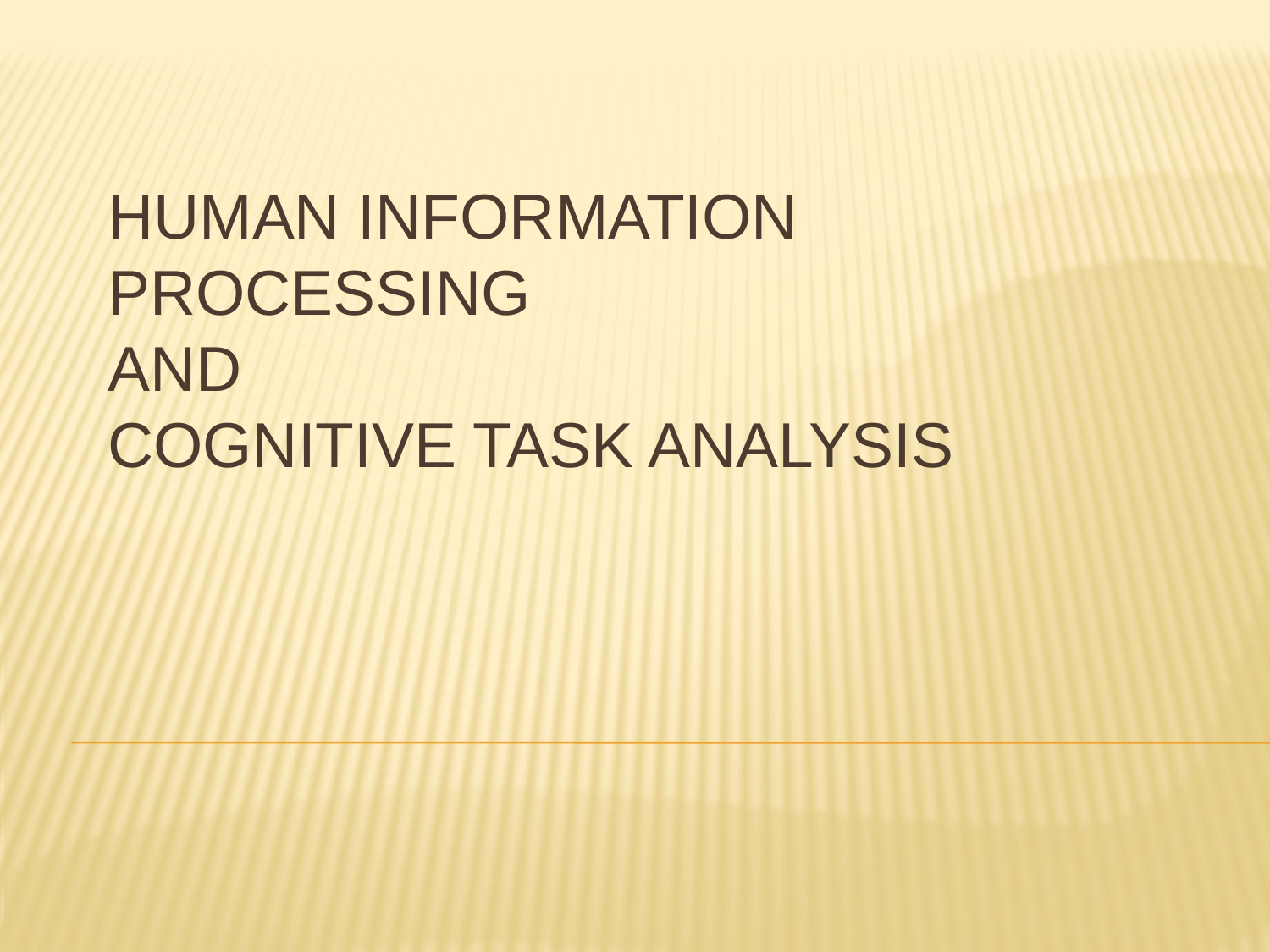

# Human Information Processing and Cognitive Task Analysis